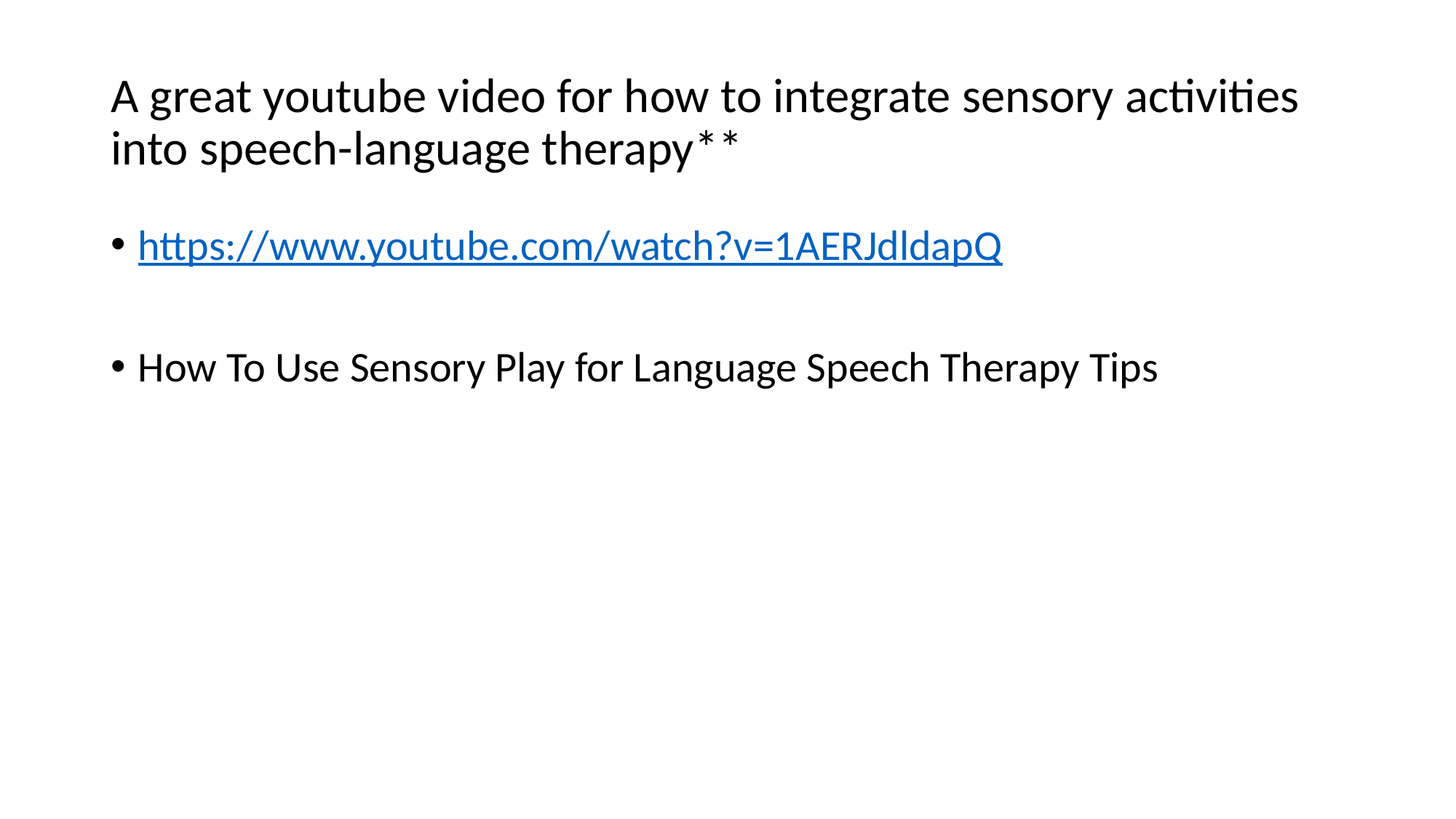

# A great youtube video for how to integrate sensory activities into speech-language therapy**
https://www.youtube.com/watch?v=1AERJdldapQ

How To Use Sensory Play for Language Speech Therapy Tips